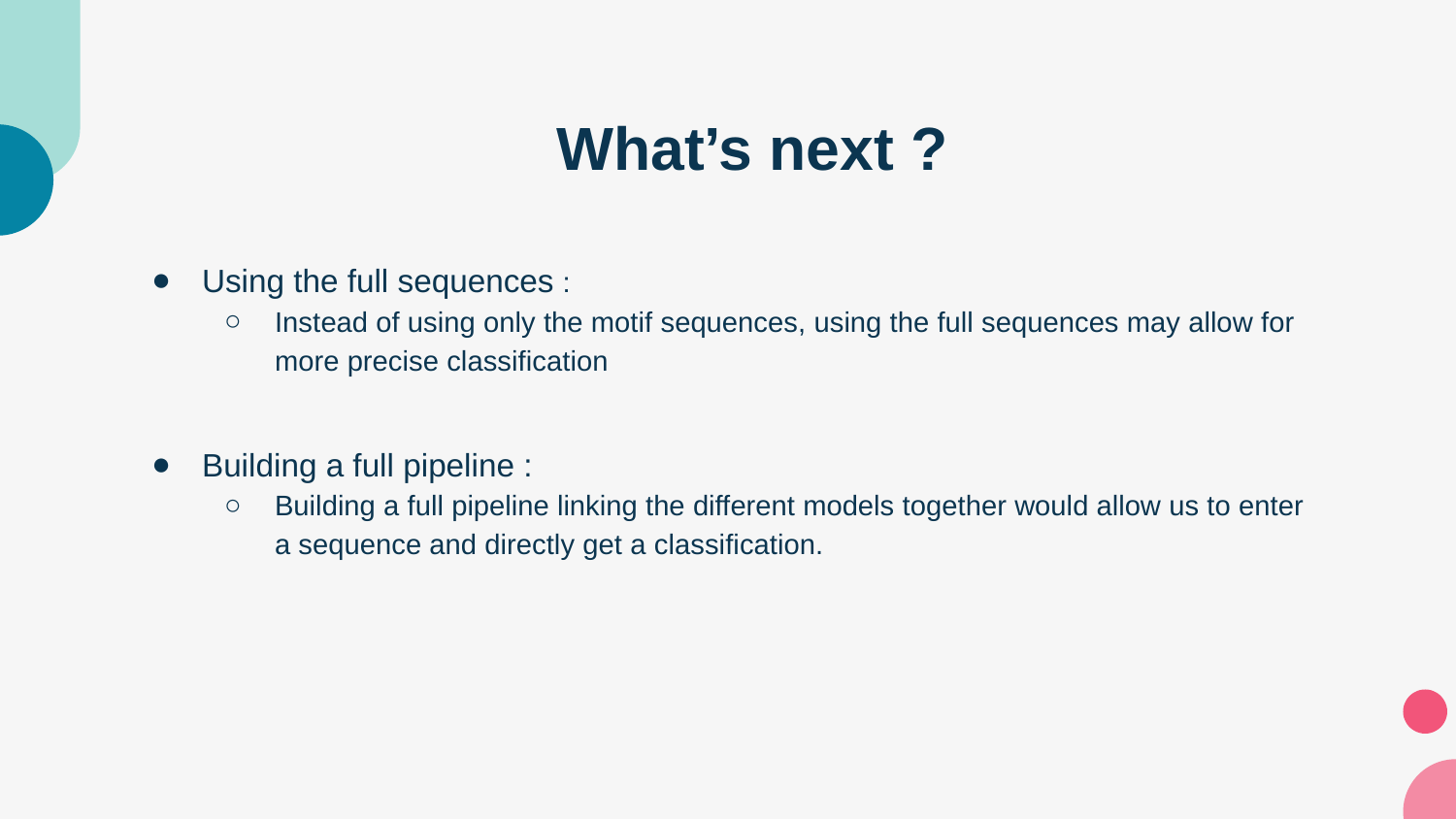

What’s next ?
Using the full sequences :
Instead of using only the motif sequences, using the full sequences may allow for more precise classification

Building a full pipeline :
Building a full pipeline linking the different models together would allow us to enter a sequence and directly get a classification.